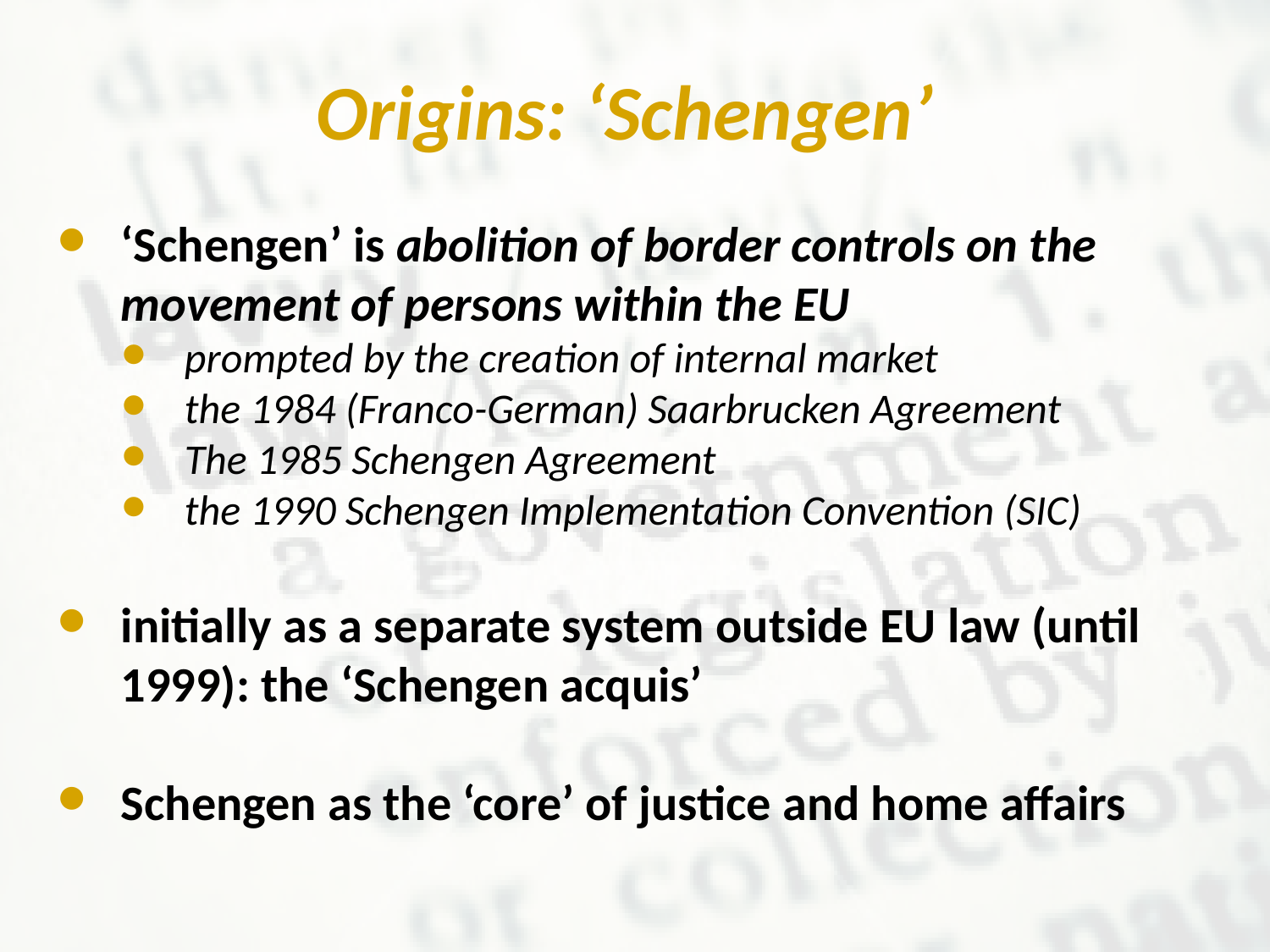

Origins: ‘Schengen’
‘Schengen’ is abolition of border controls on the movement of persons within the EU
prompted by the creation of internal market
the 1984 (Franco-German) Saarbrucken Agreement
The 1985 Schengen Agreement
the 1990 Schengen Implementation Convention (SIC)

initially as a separate system outside EU law (until 1999): the ‘Schengen acquis’

Schengen as the ‘core’ of justice and home affairs